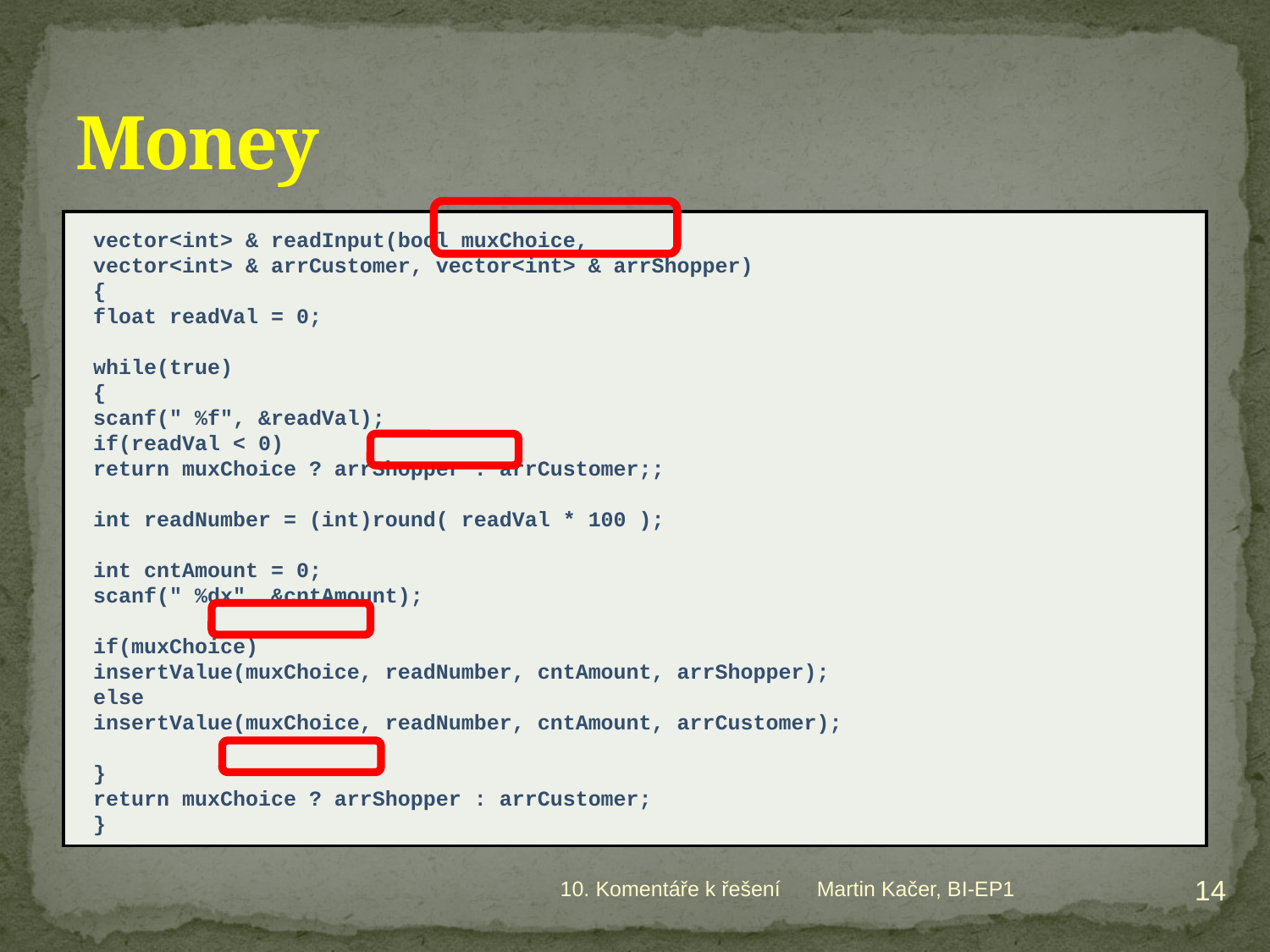

# Money

vector<int> & readInput(bool muxChoice,
		vector<int> & arrCustomer, vector<int> & arrShopper)
{
	float readVal = 0;

	while(true)
	{
		scanf(" %f", &readVal);
		if(readVal < 0)
			return muxChoice ? arrShopper : arrCustomer;;

		int readNumber = (int)round( readVal * 100 );

		int cntAmount = 0;
		scanf(" %dx", &cntAmount);

		if(muxChoice)
			insertValue(muxChoice, readNumber, cntAmount, arrShopper);
		else
			insertValue(muxChoice, readNumber, cntAmount, arrCustomer);

	}
	return muxChoice ? arrShopper : arrCustomer;
}

14
10. Komentáře k řešení
Martin Kačer, BI-EP1